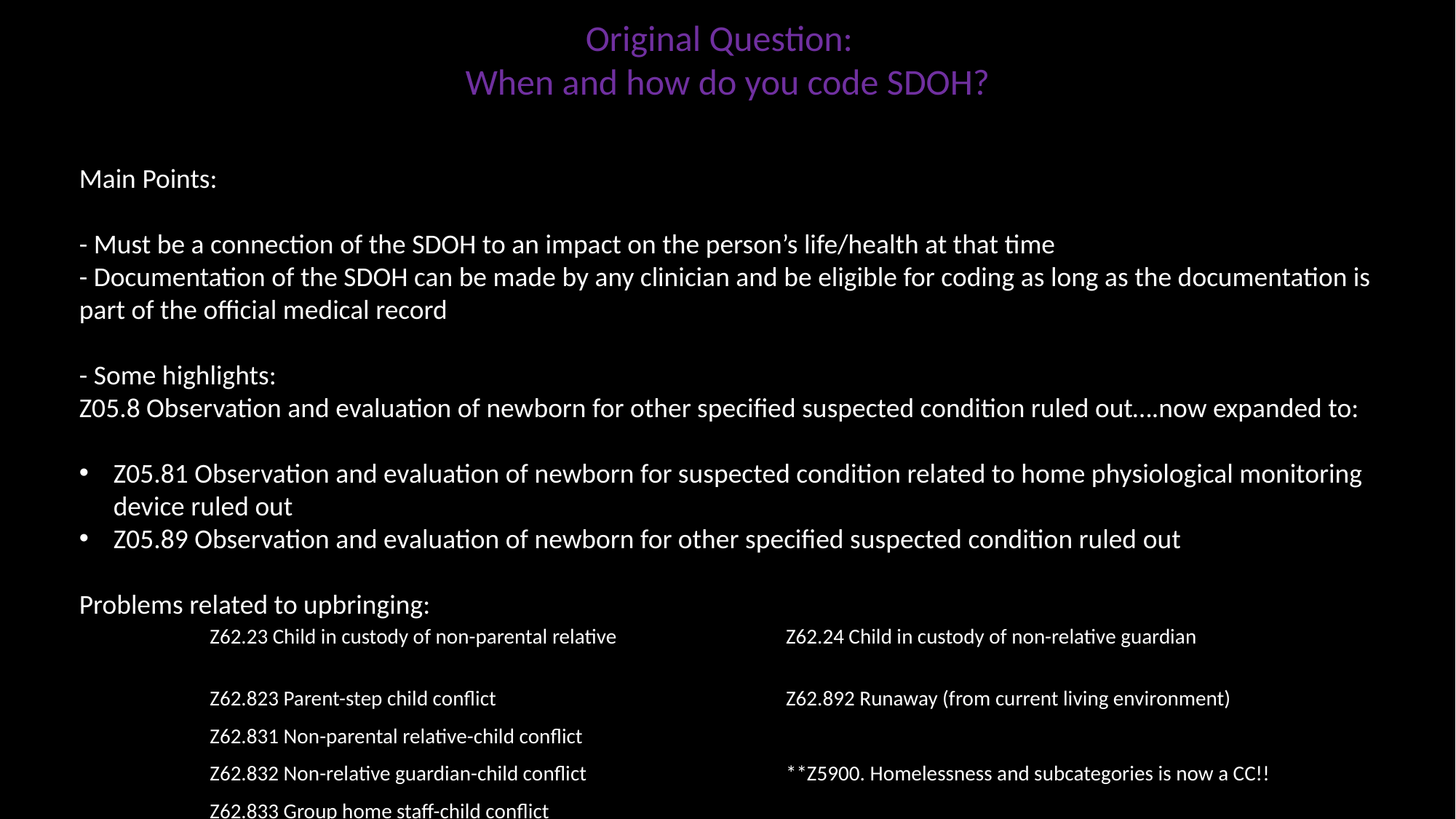

Original Question:
When and how do you code SDOH?

Main Points:

- Must be a connection of the SDOH to an impact on the person’s life/health at that time
- Documentation of the SDOH can be made by any clinician and be eligible for coding as long as the documentation is part of the official medical record

- Some highlights:
Z05.8 Observation and evaluation of newborn for other specified suspected condition ruled out….now expanded to:

Z05.81 Observation and evaluation of newborn for suspected condition related to home physiological monitoring device ruled out
Z05.89 Observation and evaluation of newborn for other specified suspected condition ruled out

Problems related to upbringing:

| Z62.23 Child in custody of non-parental relative | Z62.24 Child in custody of non-relative guardian |
| --- | --- |
| Z62.823 Parent-step child conflict | Z62.892 Runaway (from current living environment) |
| Z62.831 Non-parental relative-child conflict |  |
| Z62.832 Non-relative guardian-child conflict | \*\*Z5900. Homelessness and subcategories is now a CC!! |
| Z62.833 Group home staff-child conflict |  |